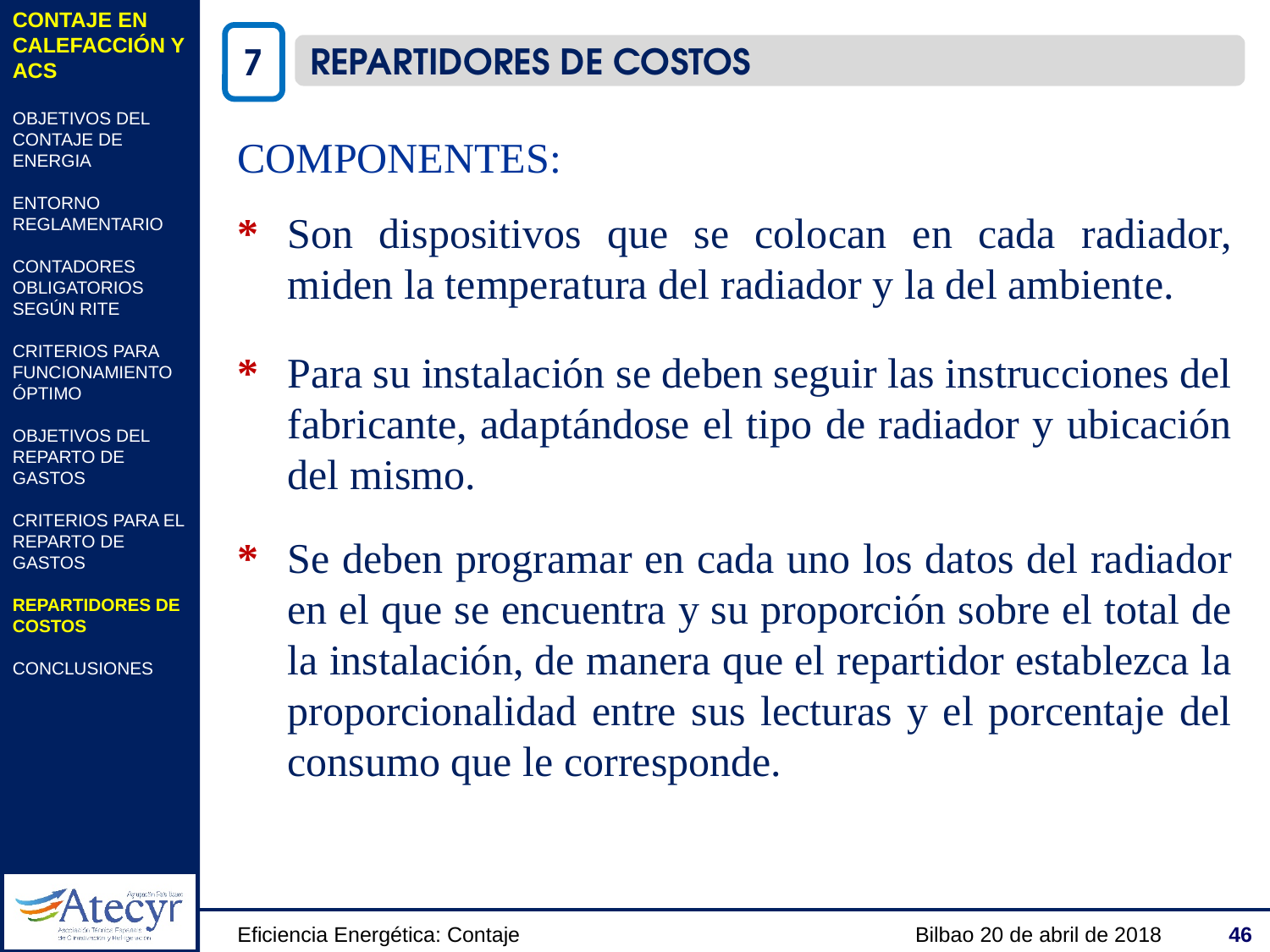

CONTAJE EN CALEFACCIÓN Y ACS

OBJETIVOS DEL CONTAJE DE ENERGIA

ENTORNO REGLAMENTARIO

CONTADORES OBLIGATORIOS SEGÚN RITE

CRITERIOS PARA FUNCIONAMIENTO ÓPTIMO

OBJETIVOS DEL REPARTO DE GASTOS

CRITERIOS PARA EL REPARTO DE GASTOS

REPARTIDORES DE COSTOS

CONCLUSIONES

7
REPARTIDORES DE COSTOS
COMPONENTES:
*
Son dispositivos que se colocan en cada radiador, miden la temperatura del radiador y la del ambiente.
*
Para su instalación se deben seguir las instrucciones del fabricante, adaptándose el tipo de radiador y ubicación del mismo.
*
Se deben programar en cada uno los datos del radiador en el que se encuentra y su proporción sobre el total de la instalación, de manera que el repartidor establezca la proporcionalidad entre sus lecturas y el porcentaje del consumo que le corresponde.